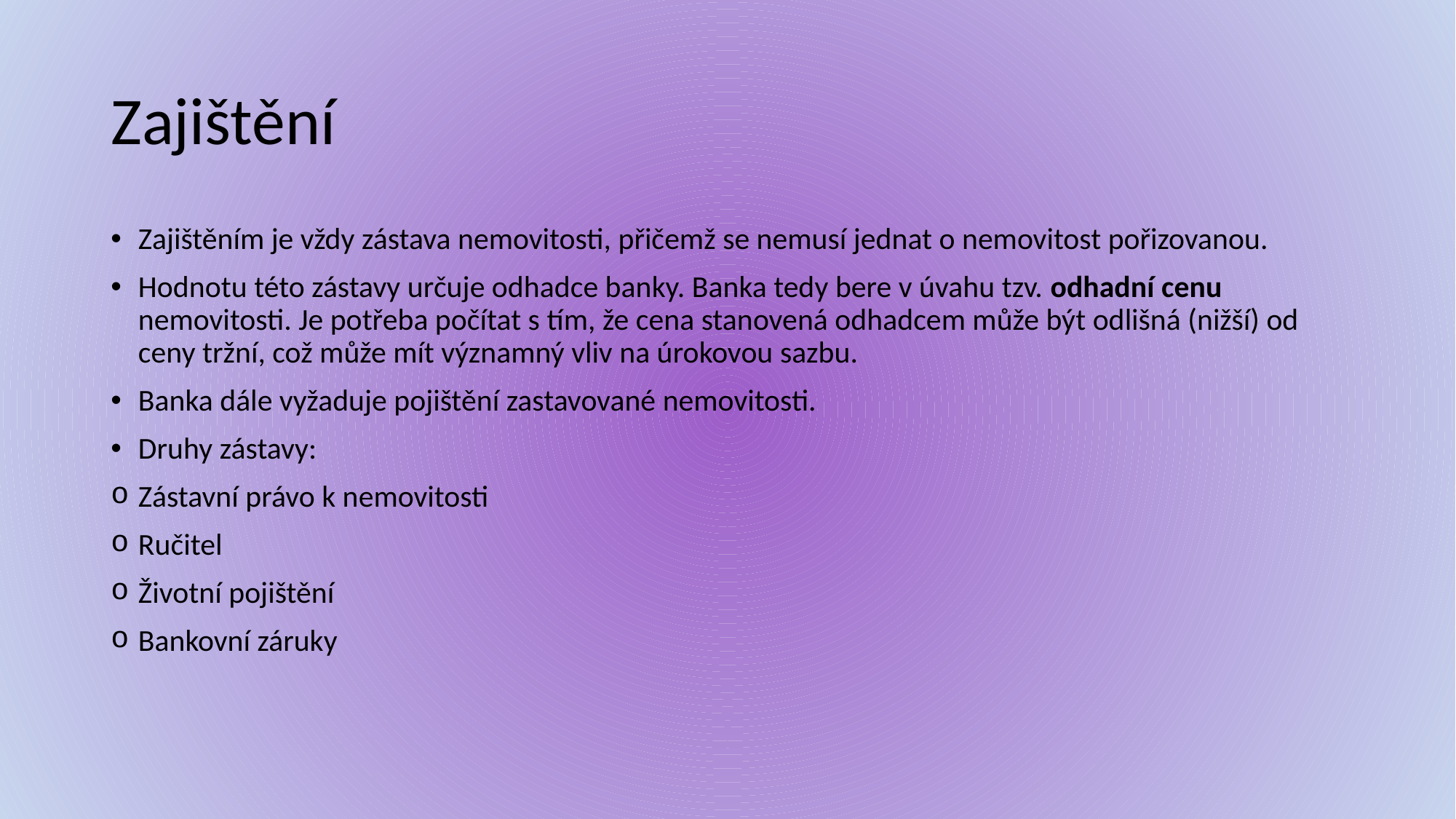

# Zajištění
Zajištěním je vždy zástava nemovitosti, přičemž se nemusí jednat o nemovitost pořizovanou.
Hodnotu této zástavy určuje odhadce banky. Banka tedy bere v úvahu tzv. odhadní cenu nemovitosti. Je potřeba počítat s tím, že cena stanovená odhadcem může být odlišná (nižší) od ceny tržní, což může mít významný vliv na úrokovou sazbu.
Banka dále vyžaduje pojištění zastavované nemovitosti.
Druhy zástavy:
Zástavní právo k nemovitosti
Ručitel
Životní pojištění
Bankovní záruky